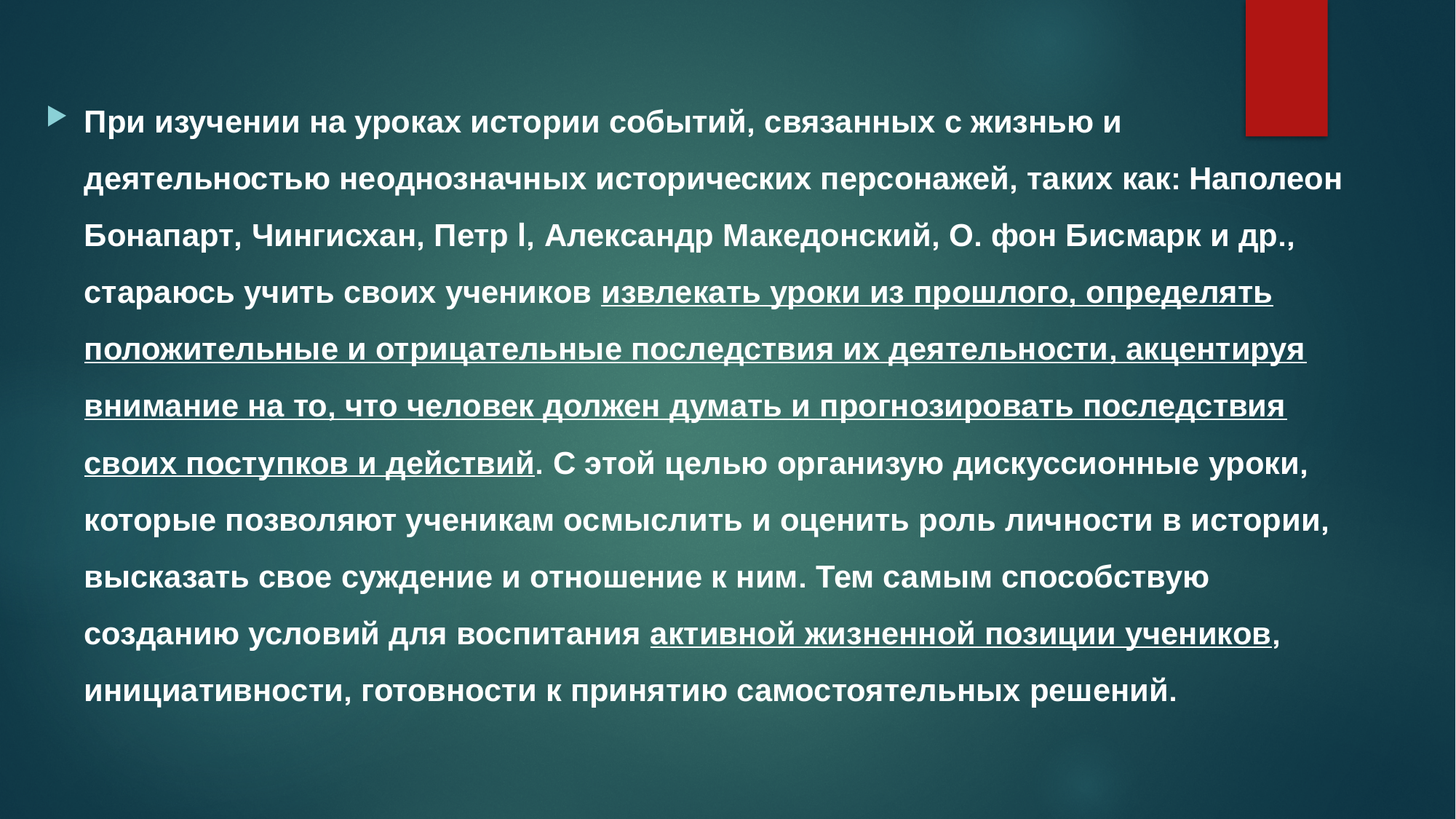

#
При изучении на уроках истории событий, связанных с жизнью и деятельностью неоднозначных исторических персонажей, таких как: Наполеон Бонапарт, Чингисхан, Петр I, Александр Македонский, О. фон Бисмарк и др., стараюсь учить своих учеников извлекать уроки из прошлого, определять положительные и отрицательные последствия их деятельности, акцентируя внимание на то, что человек должен думать и прогнозировать последствия своих поступков и действий. С этой целью организую дискуссионные уроки, которые позволяют ученикам осмыслить и оценить роль личности в истории, высказать свое суждение и отношение к ним. Тем самым способствую созданию условий для воспитания активной жизненной позиции учеников, инициативности, готовности к принятию самостоятельных решений.